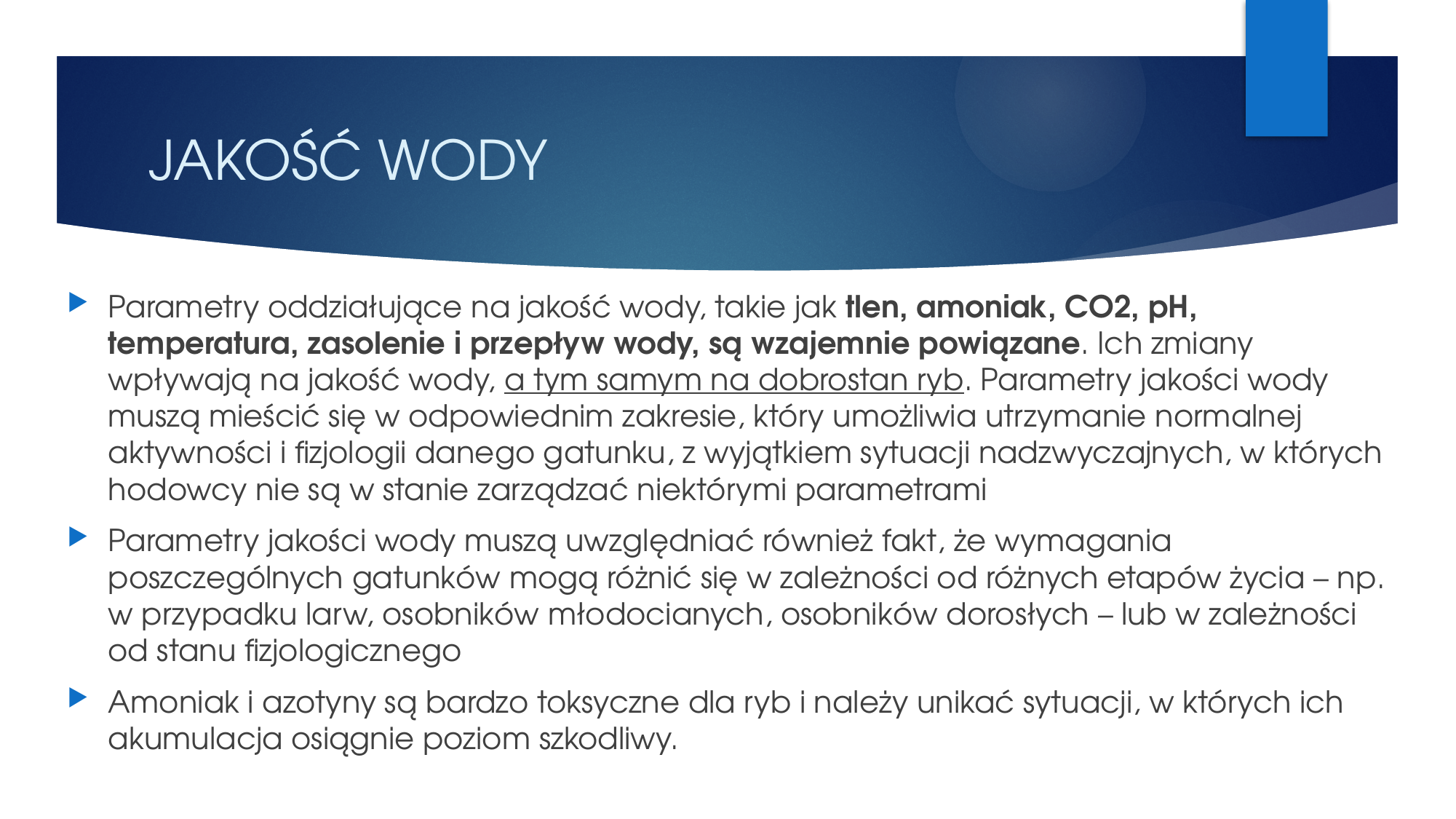

# JAKOŚĆ WODY
Parametry oddziałujące na jakość wody, takie jak tlen, amoniak, CO2, pH, temperatura, zasolenie i przepływ wody, są wzajemnie powiązane. Ich zmiany wpływają na jakość wody, a tym samym na dobrostan ryb. Parametry jakości wody muszą mieścić się w odpowiednim zakresie, który umożliwia utrzymanie normalnej aktywności i fizjologii danego gatunku, z wyjątkiem sytuacji nadzwyczajnych, w których hodowcy nie są w stanie zarządzać niektórymi parametrami
Parametry jakości wody muszą uwzględniać również fakt, że wymagania poszczególnych gatunków mogą różnić się w zależności od różnych etapów życia – np. w przypadku larw, osobników młodocianych, osobników dorosłych – lub w zależności od stanu fizjologicznego
Amoniak i azotyny są bardzo toksyczne dla ryb i należy unikać sytuacji, w których ich akumulacja osiągnie poziom szkodliwy.